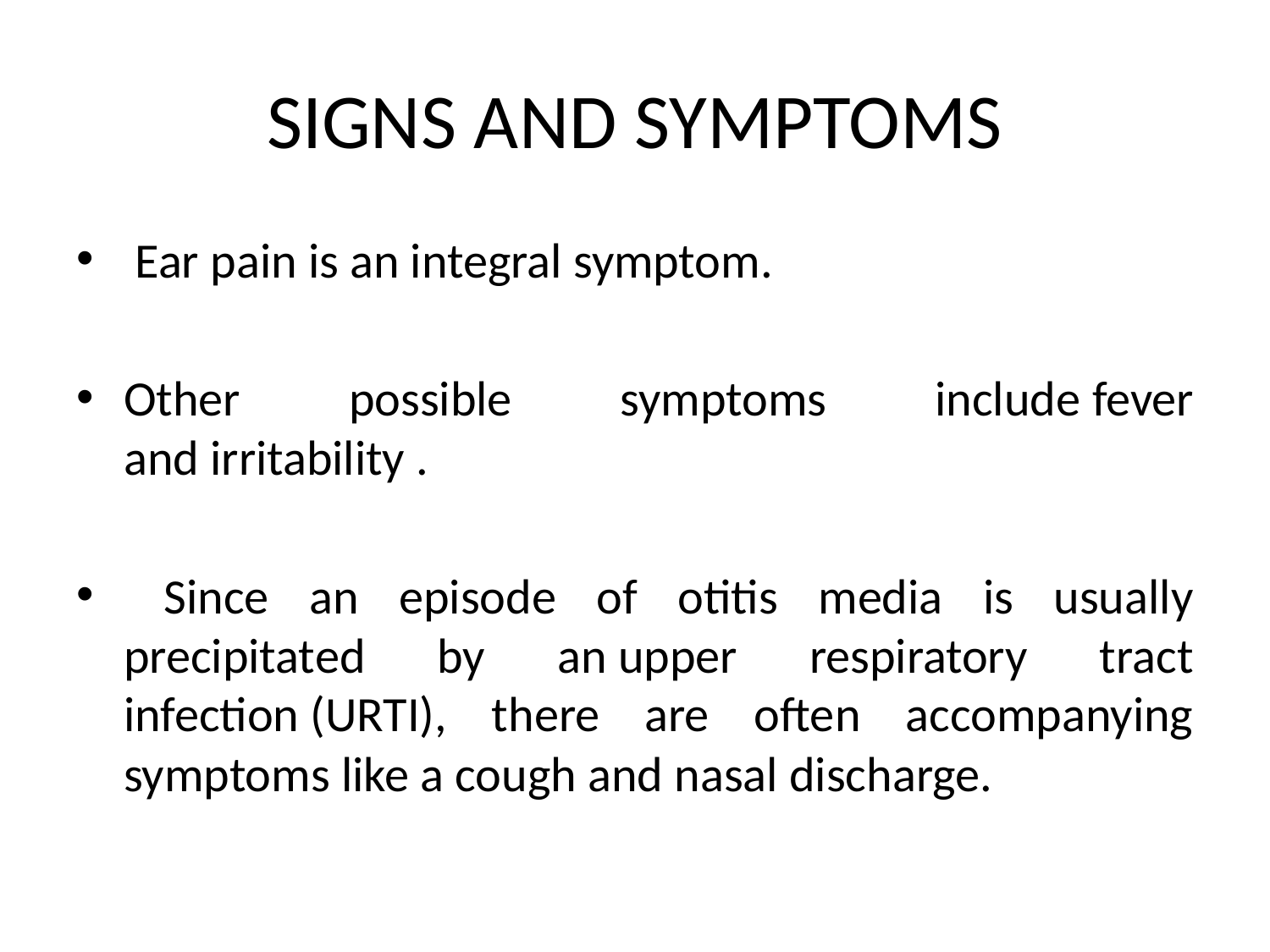

# SIGNS AND SYMPTOMS
 Ear pain is an integral symptom.

Other possible symptoms include fever and irritability .

 Since an episode of otitis media is usually precipitated by an upper respiratory tract infection (URTI), there are often accompanying symptoms like a cough and nasal discharge.